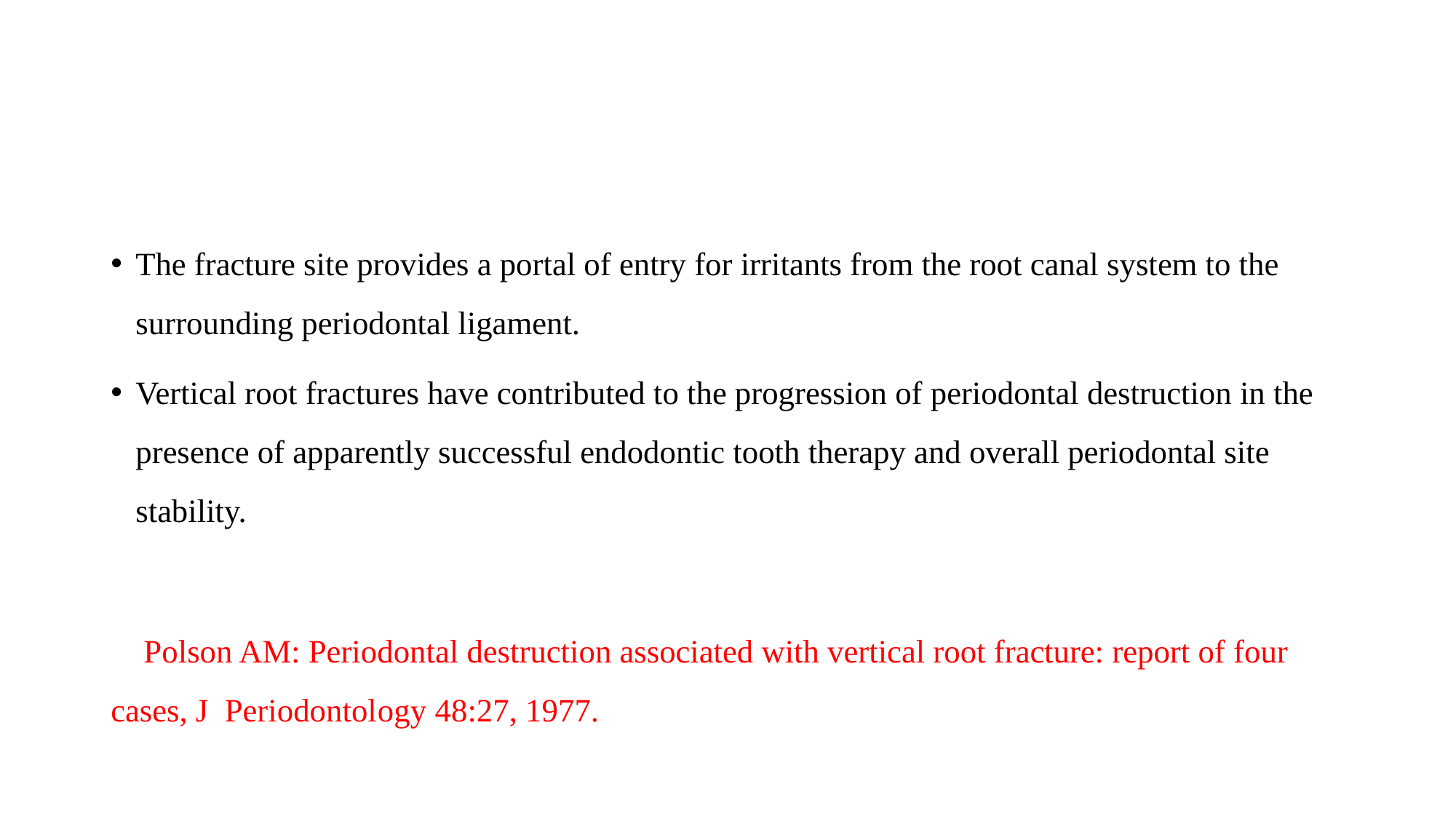

#
The fracture site provides a portal of entry for irritants from the root canal system to the surrounding periodontal ligament.
Vertical root fractures have contributed to the progression of periodontal destruction in the presence of apparently successful endodontic tooth therapy and overall periodontal site stability.

    Polson AM: Periodontal destruction associated with vertical root fracture: report of four cases, J  Periodontology 48:27, 1977.